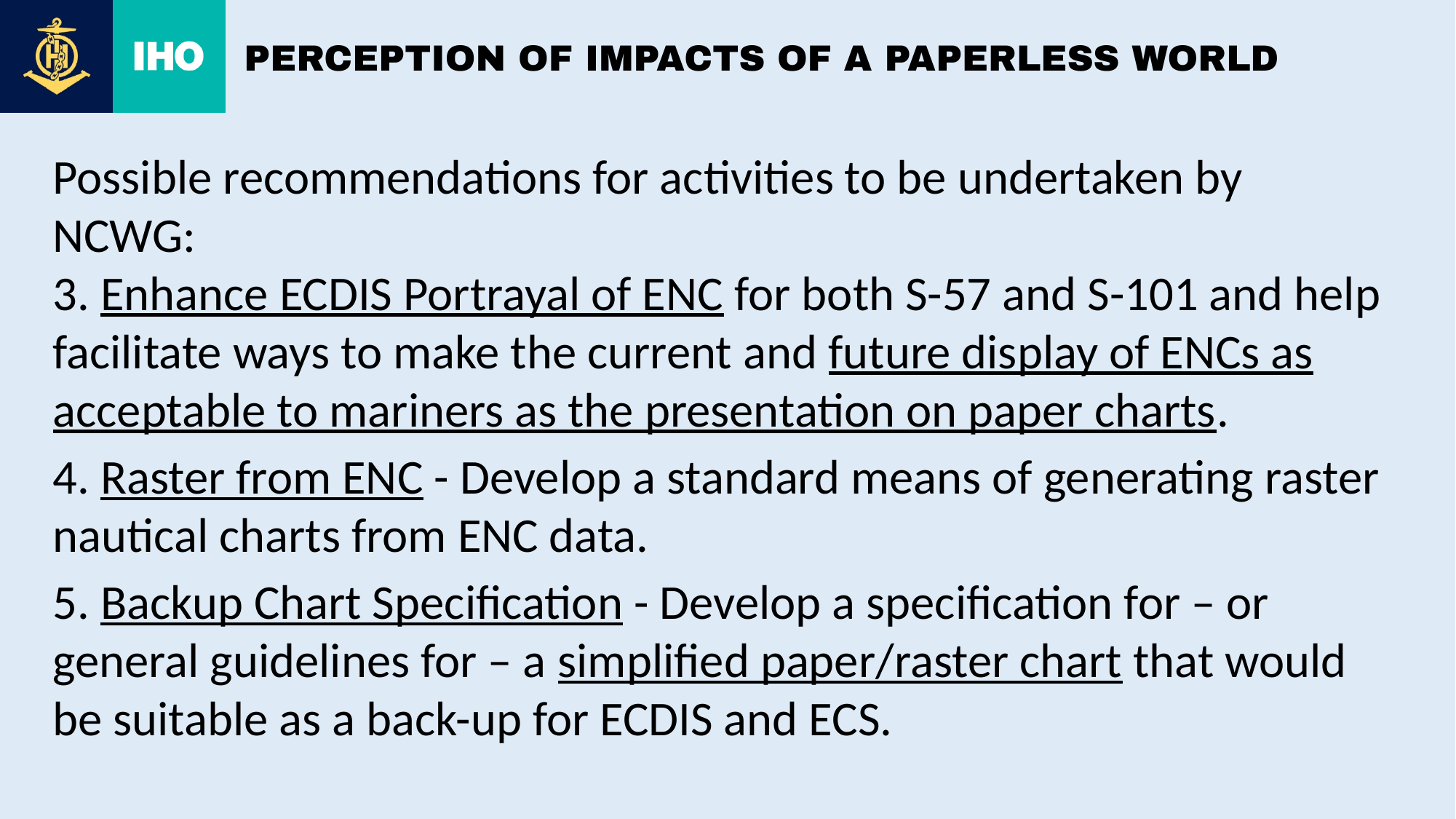

# Perception of impacts of a paperless world
Possible recommendations for activities to be undertaken by NCWG:
3. Enhance ECDIS Portrayal of ENC for both S-57 and S-101 and help facilitate ways to make the current and future display of ENCs as acceptable to mariners as the presentation on paper charts.
4. Raster from ENC - Develop a standard means of generating raster nautical charts from ENC data.
5. Backup Chart Specification - Develop a specification for – or general guidelines for – a simplified paper/raster chart that would be suitable as a back-up for ECDIS and ECS.